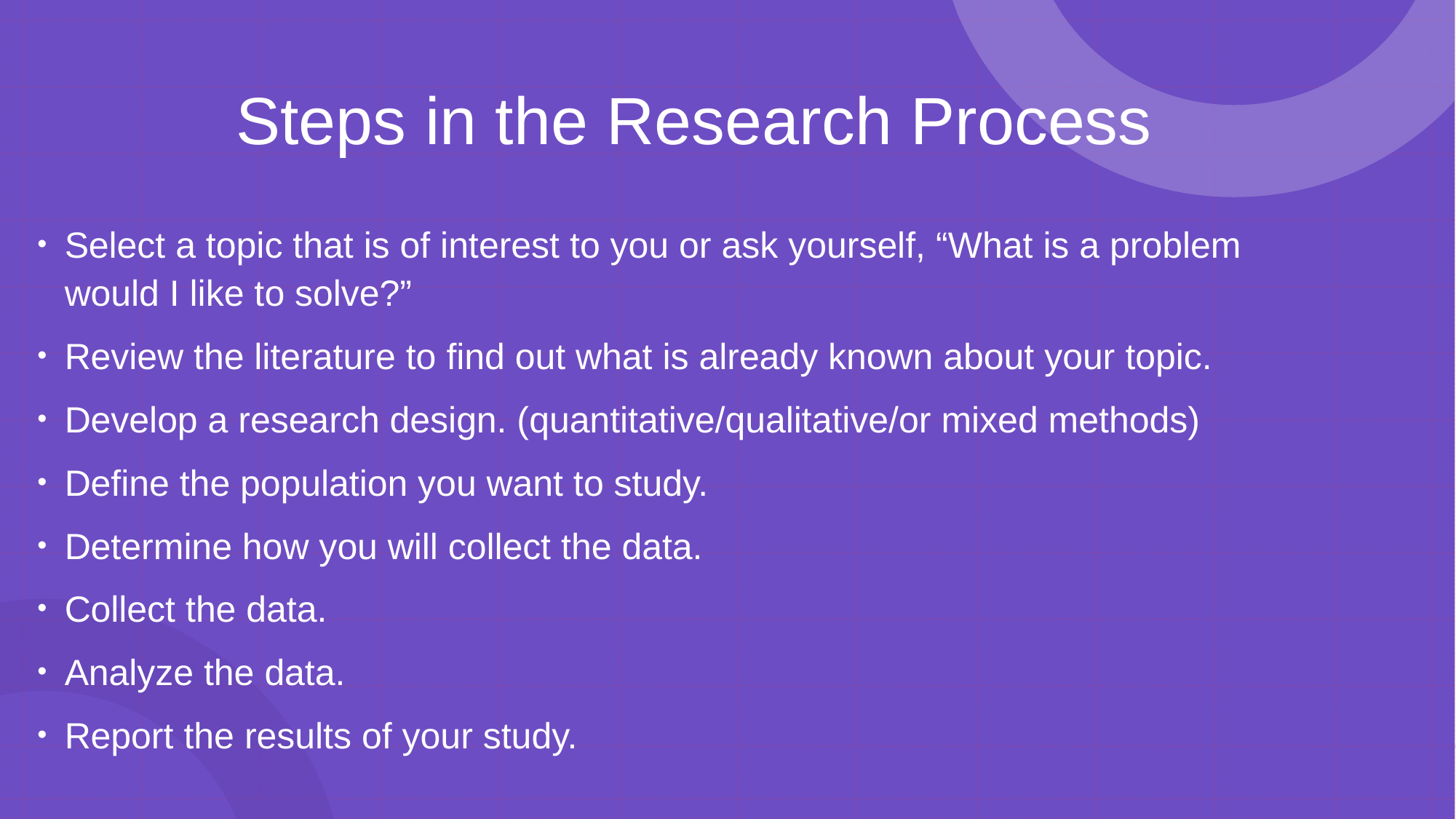

# Steps in the Research Process
Select a topic that is of interest to you or ask yourself, “What is a problem  would I like to solve?”
Review the literature to find out what is already known about your topic.
Develop a research design. (quantitative/qualitative/or mixed methods)
Define the population you want to study.
Determine how you will collect the data.
Collect the data.
Analyze the data.
Report the results of your study.